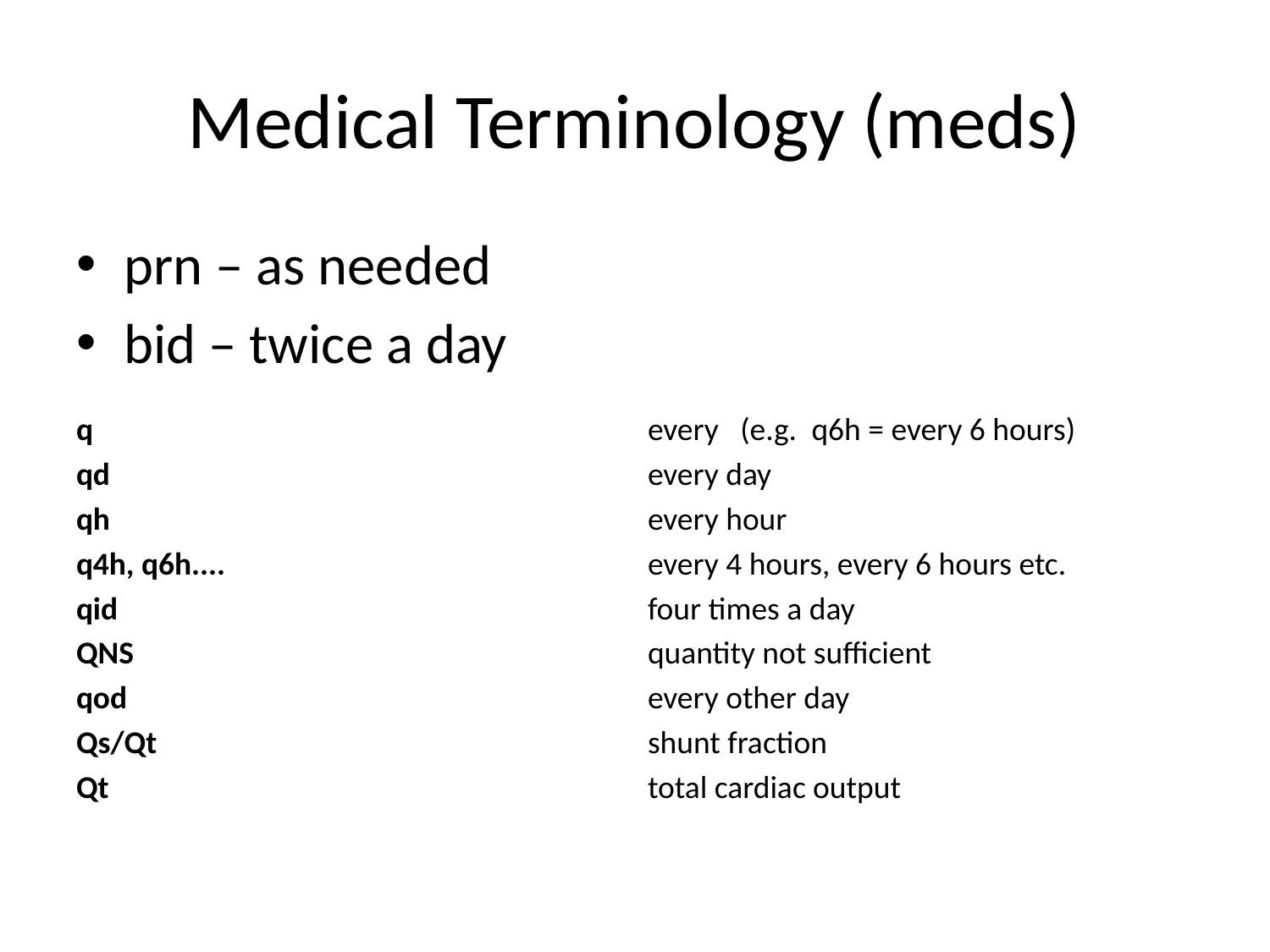

# Medical Terminology (meds)
prn – as needed
bid – twice a day

| q | every   (e.g.  q6h = every 6 hours) |
| --- | --- |
| qd | every day |
| qh | every hour |
| q4h, q6h.... | every 4 hours, every 6 hours etc. |
| qid | four times a day |
| QNS | quantity not sufficient |
| qod | every other day |
| Qs/Qt | shunt fraction |
| Qt | total cardiac output |